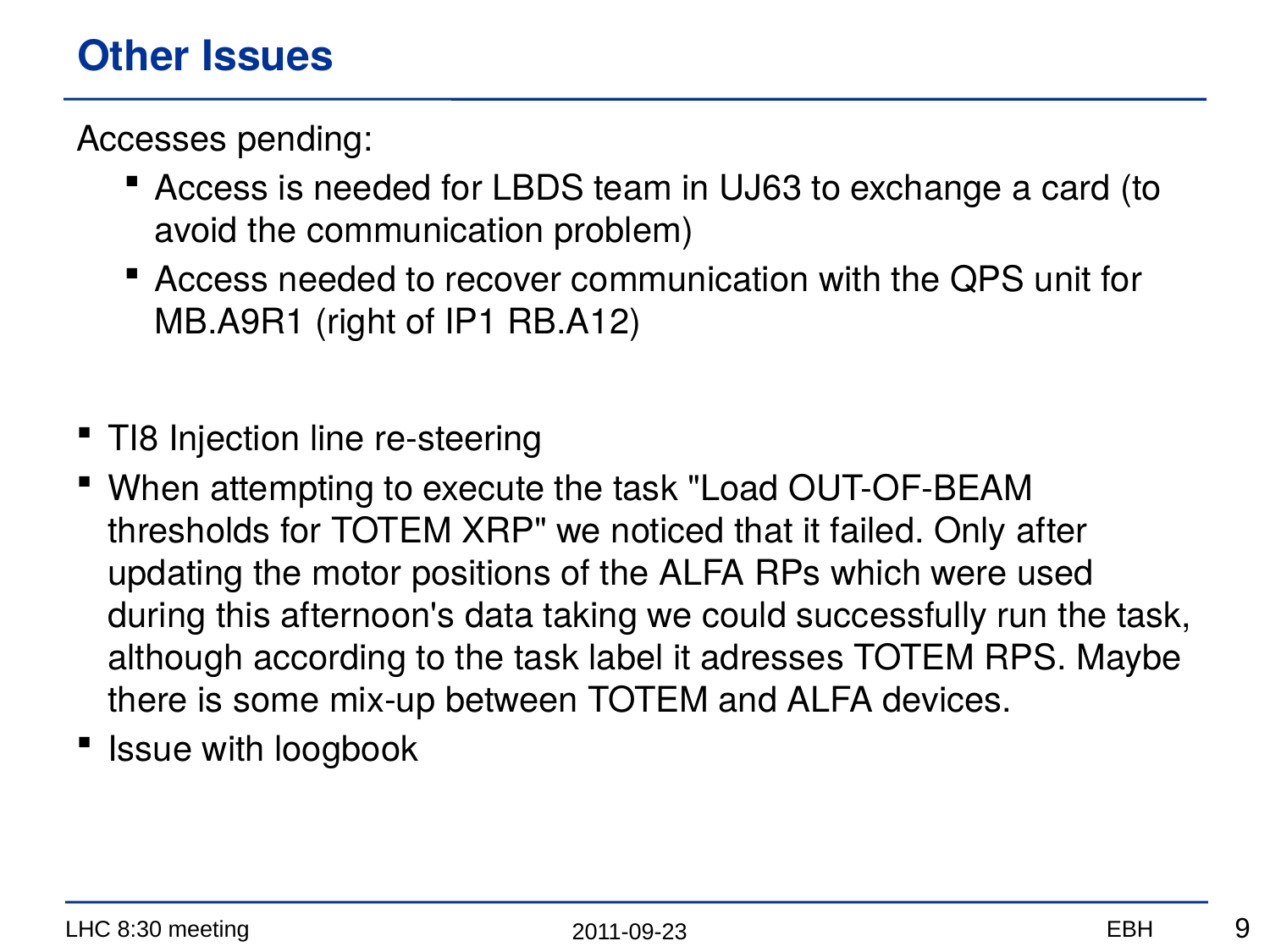

# Other Issues
Accesses pending:
Access is needed for LBDS team in UJ63 to exchange a card (to avoid the communication problem)
Access needed to recover communication with the QPS unit for MB.A9R1 (right of IP1 RB.A12)

TI8 Injection line re-steering
When attempting to execute the task "Load OUT-OF-BEAM thresholds for TOTEM XRP" we noticed that it failed. Only after updating the motor positions of the ALFA RPs which were used during this afternoon's data taking we could successfully run the task, although according to the task label it adresses TOTEM RPS. Maybe there is some mix-up between TOTEM and ALFA devices.
Issue with loogbook